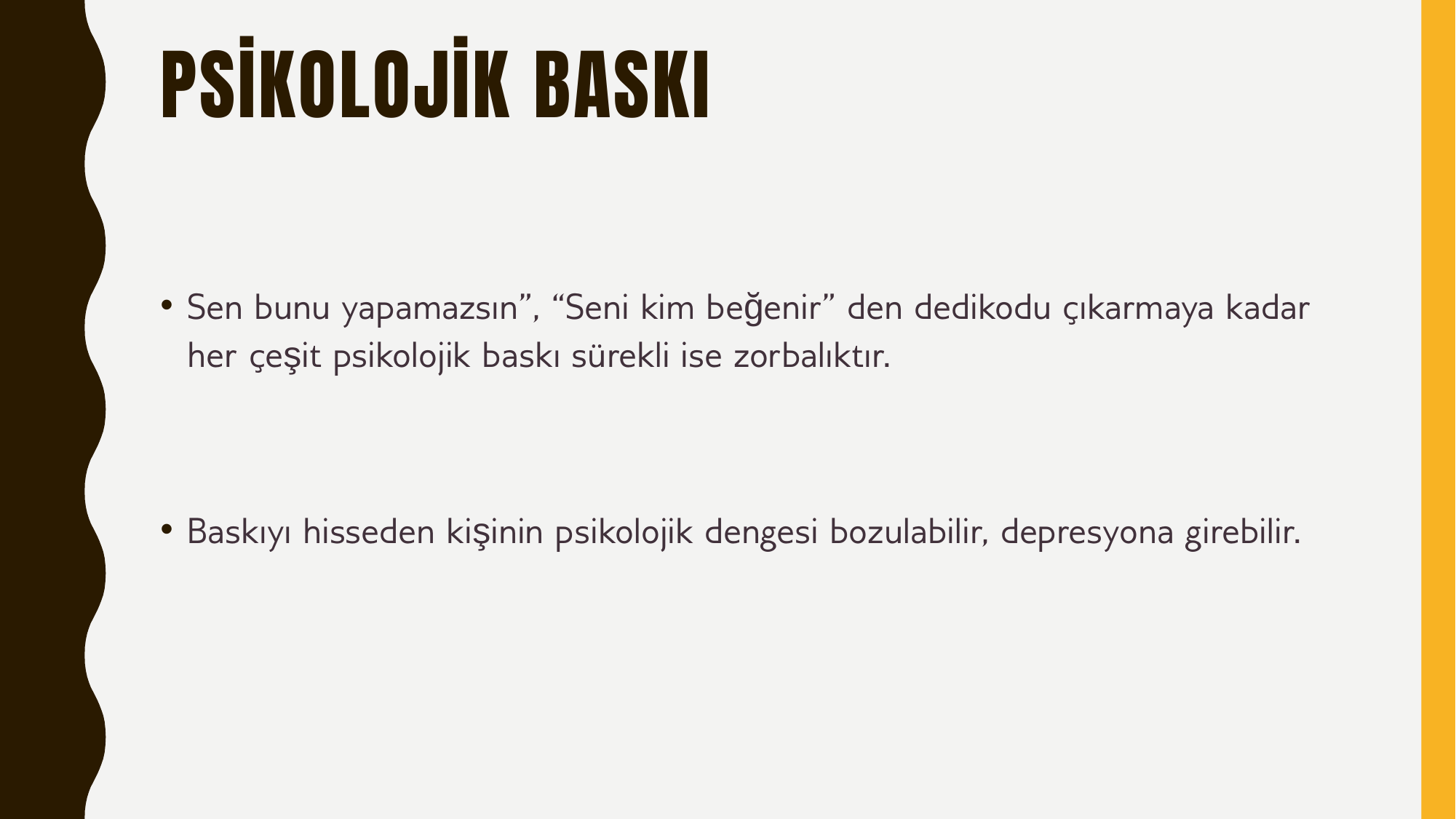

# Psikolojik Baskı
Sen bunu yapamazsın”, “Seni kim beğenir” den dedikodu çıkarmaya kadar her çeşit psikolojik baskı sürekli ise zorbalıktır.

Baskıyı hisseden kişinin psikolojik dengesi bozulabilir, depresyona girebilir.